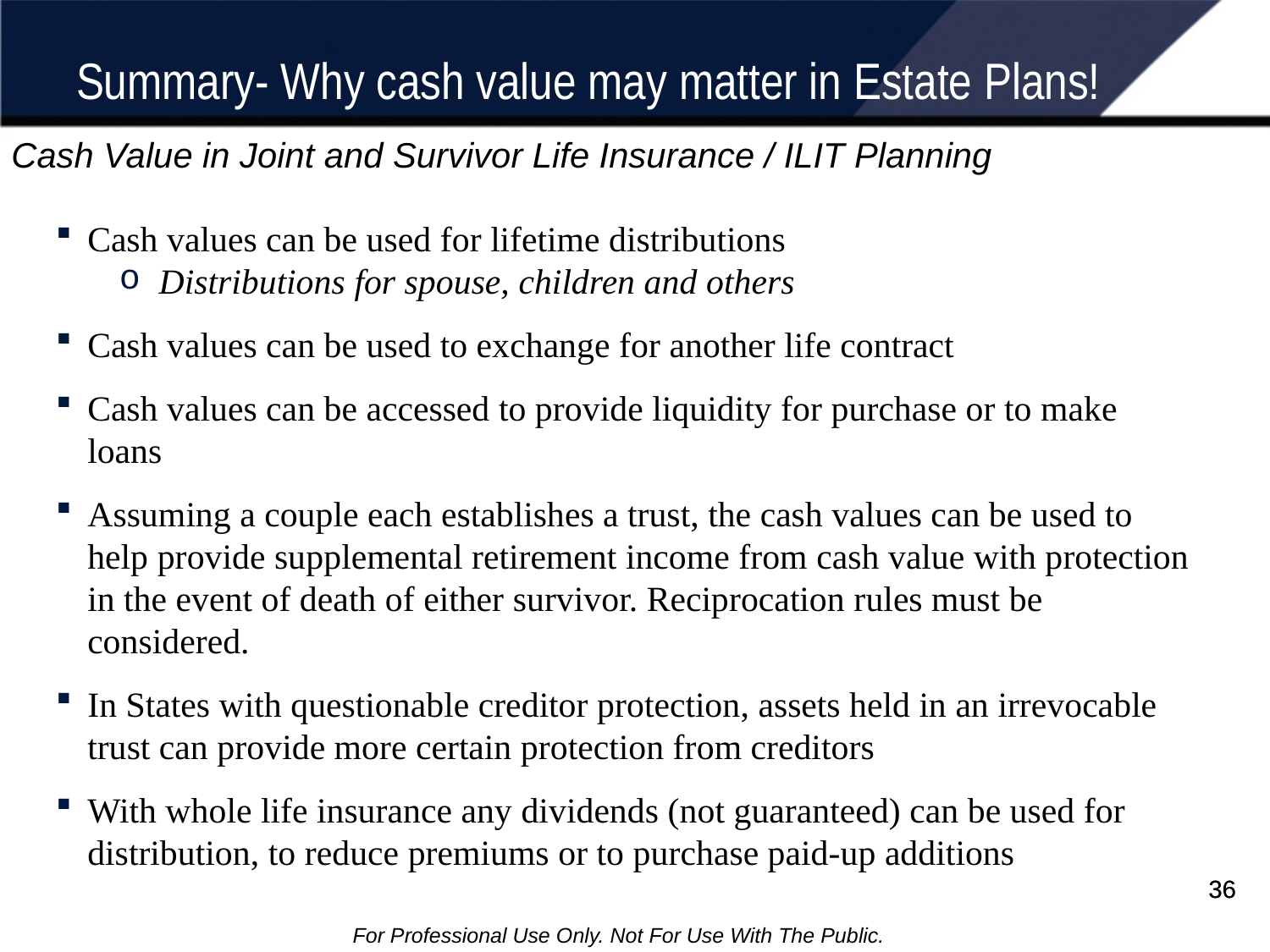

# Summary- Why cash value may matter in Estate Plans!
Cash Value in Joint and Survivor Life Insurance / ILIT Planning
Cash values can be used for lifetime distributions
Distributions for spouse, children and others
Cash values can be used to exchange for another life contract
Cash values can be accessed to provide liquidity for purchase or to make loans
Assuming a couple each establishes a trust, the cash values can be used to help provide supplemental retirement income from cash value with protection in the event of death of either survivor. Reciprocation rules must be considered.
In States with questionable creditor protection, assets held in an irrevocable trust can provide more certain protection from creditors
With whole life insurance any dividends (not guaranteed) can be used for distribution, to reduce premiums or to purchase paid-up additions

36
36
For Professional Use Only. Not For Use With The Public.